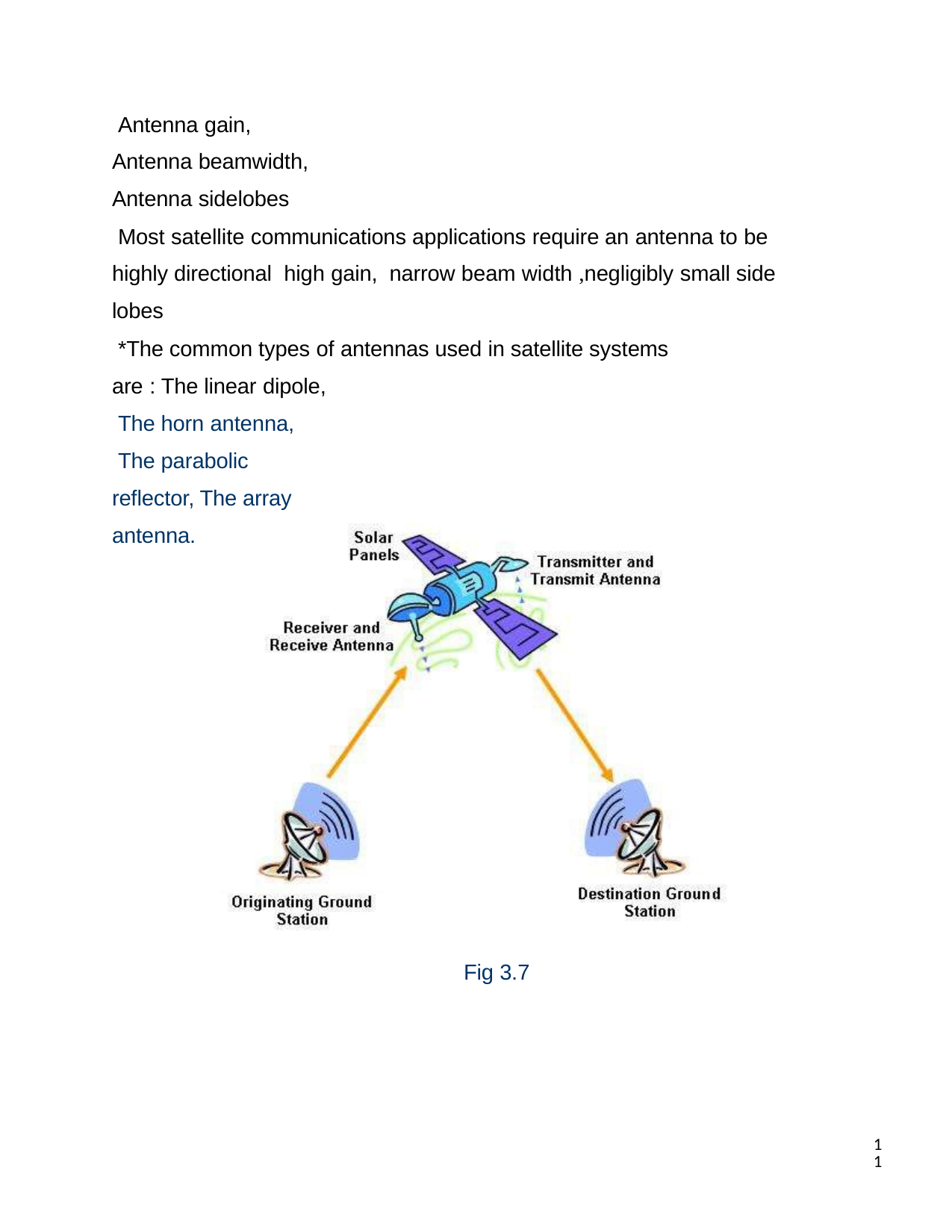

Antenna gain, Antenna beamwidth, Antenna sidelobes
Most satellite communications applications require an antenna to be highly directional  high gain,  narrow beam width ,negligibly small side lobes
*The common types of antennas used in satellite systems are : The linear dipole,

The horn antenna,
The parabolic reflector, The array antenna.

Fig 3.7
11